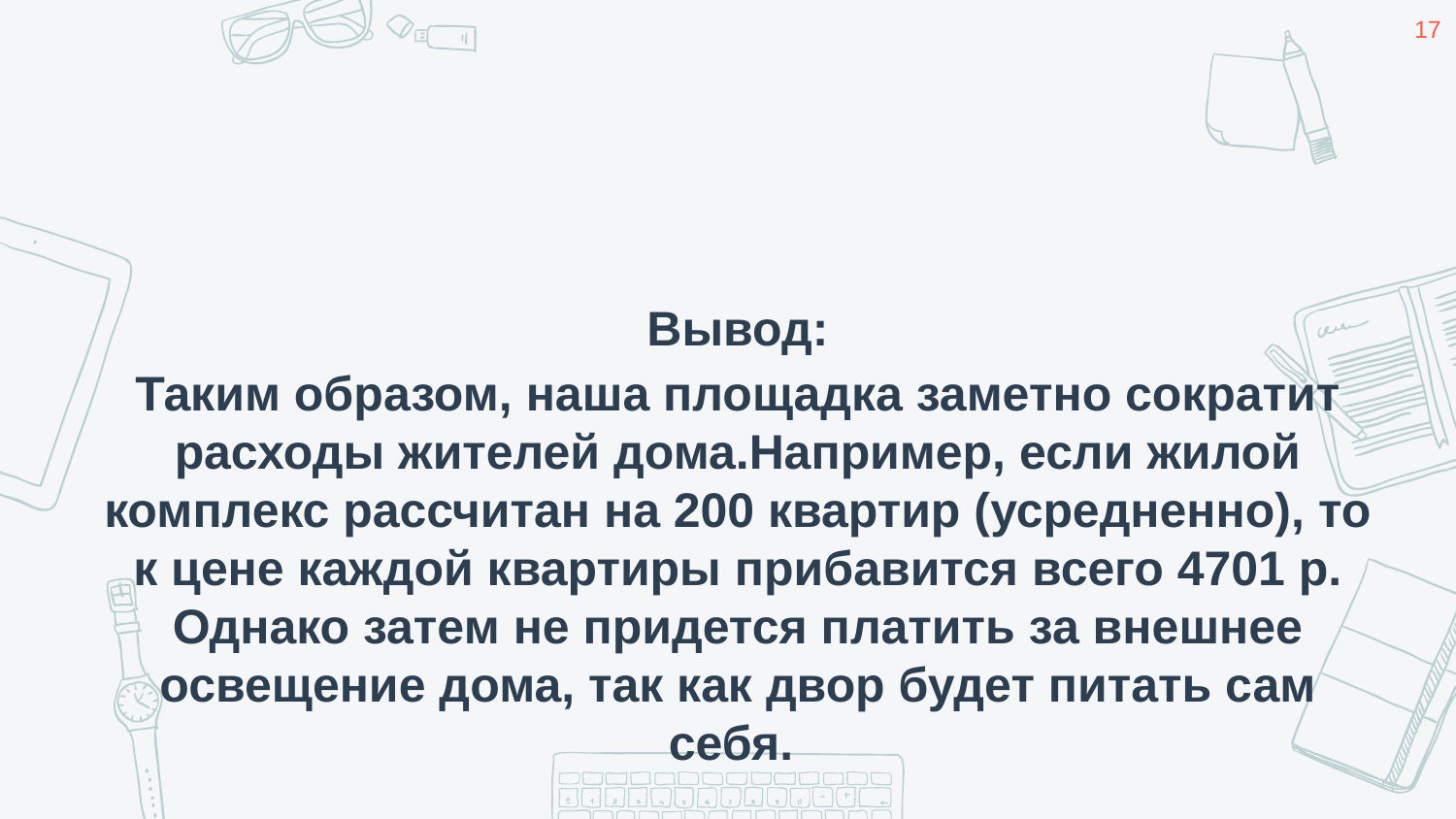

17
Вывод:
Таким образом, наша площадка заметно сократит расходы жителей дома.Например, если жилой комплекс рассчитан на 200 квартир (усредненно), то к цене каждой квартиры прибавится всего 4701 р. Однако затем не придется платить за внешнее освещение дома, так как двор будет питать сам себя.